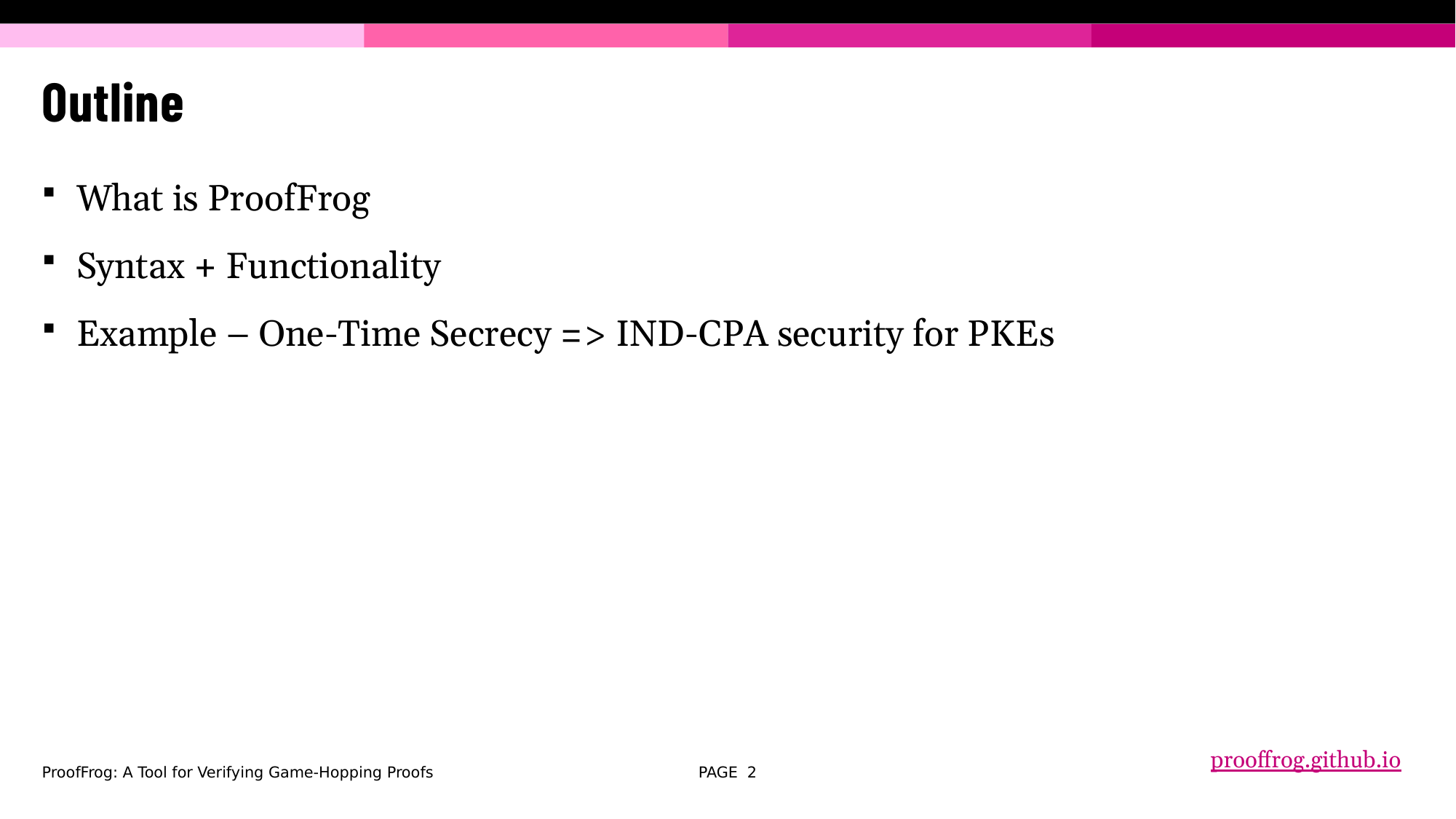

# Outline
What is ProofFrog
Syntax + Functionality
Example – One-Time Secrecy => IND-CPA security for PKEs
prooffrog.github.io
ProofFrog: A Tool for Verifying Game-Hopping Proofs
PAGE  2